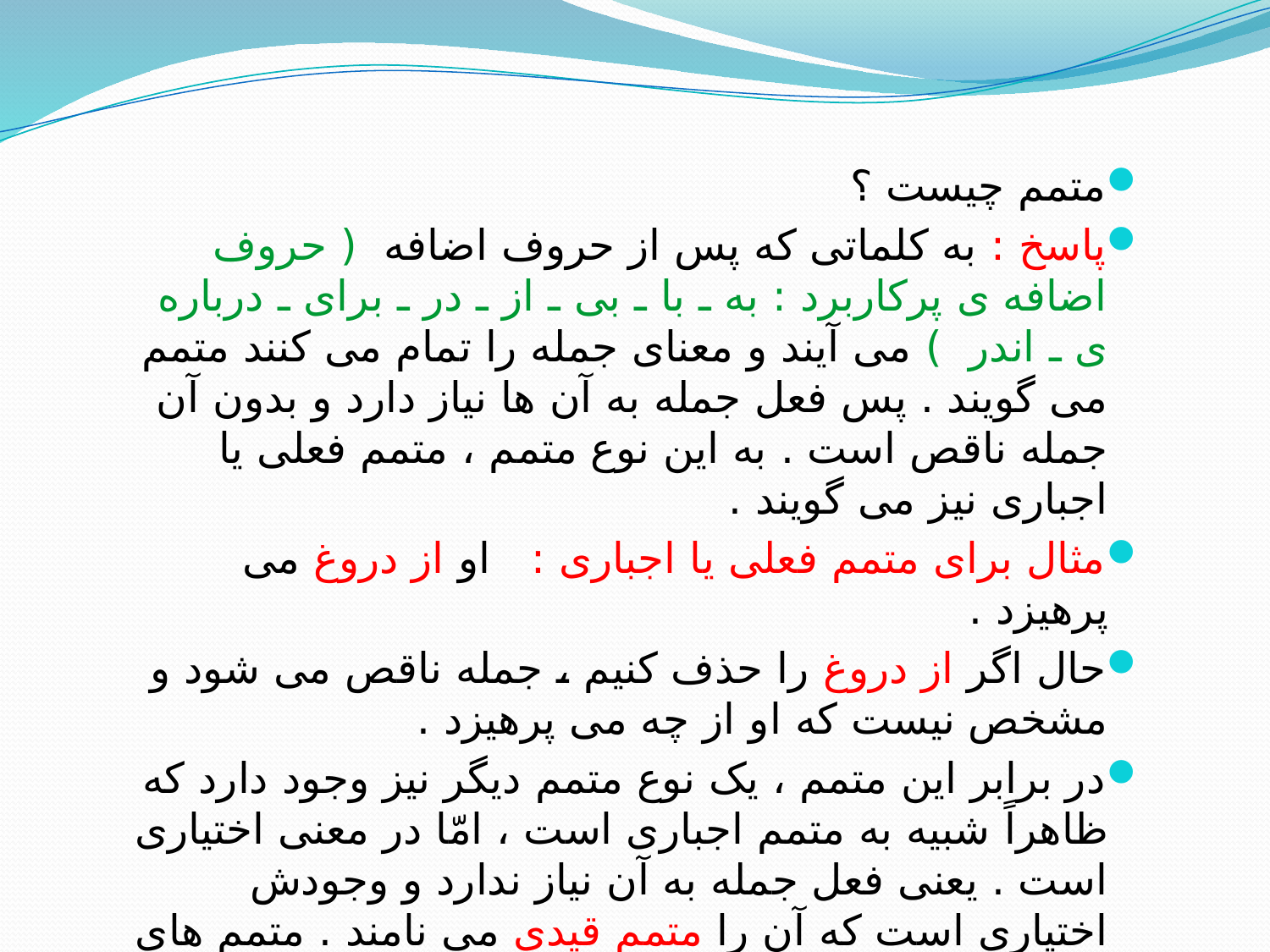

#
متمم چیست ؟
پاسخ : به کلماتی که پس از حروف اضافه  ( حروف اضافه ی پرکاربرد : به ـ با ـ بی ـ از ـ در ـ برای ـ درباره ی ـ اندر  ) می آیند و معنای جمله را تمام می کنند متمم می گویند . پس فعل جمله به آن ها نیاز دارد و بدون آن جمله ناقص است . به این نوع متمم ، متمم فعلی یا اجباری نیز می گویند .
مثال برای متمم فعلی یا اجباری :   او از دروغ می پرهیزد .
حال اگر از دروغ را حذف کنیم ، جمله ناقص می شود و مشخص نیست که او از چه می پرهیزد .
در برابر این متمم ، یک نوع متمم دیگر نیز وجود دارد که ظاهراً شبیه به متمم اجباری است ، امّا در معنی اختیاری است . یعنی فعل جمله به آن نیاز ندارد و وجودش اختیاری است که آن را متمم قیدی می نامند . متمم های قیدی از نوع قید های نشانه دار هستند ، یعنی با شباهتی که به متمم فعلی دارند ،  قابل شناسایی هستند .